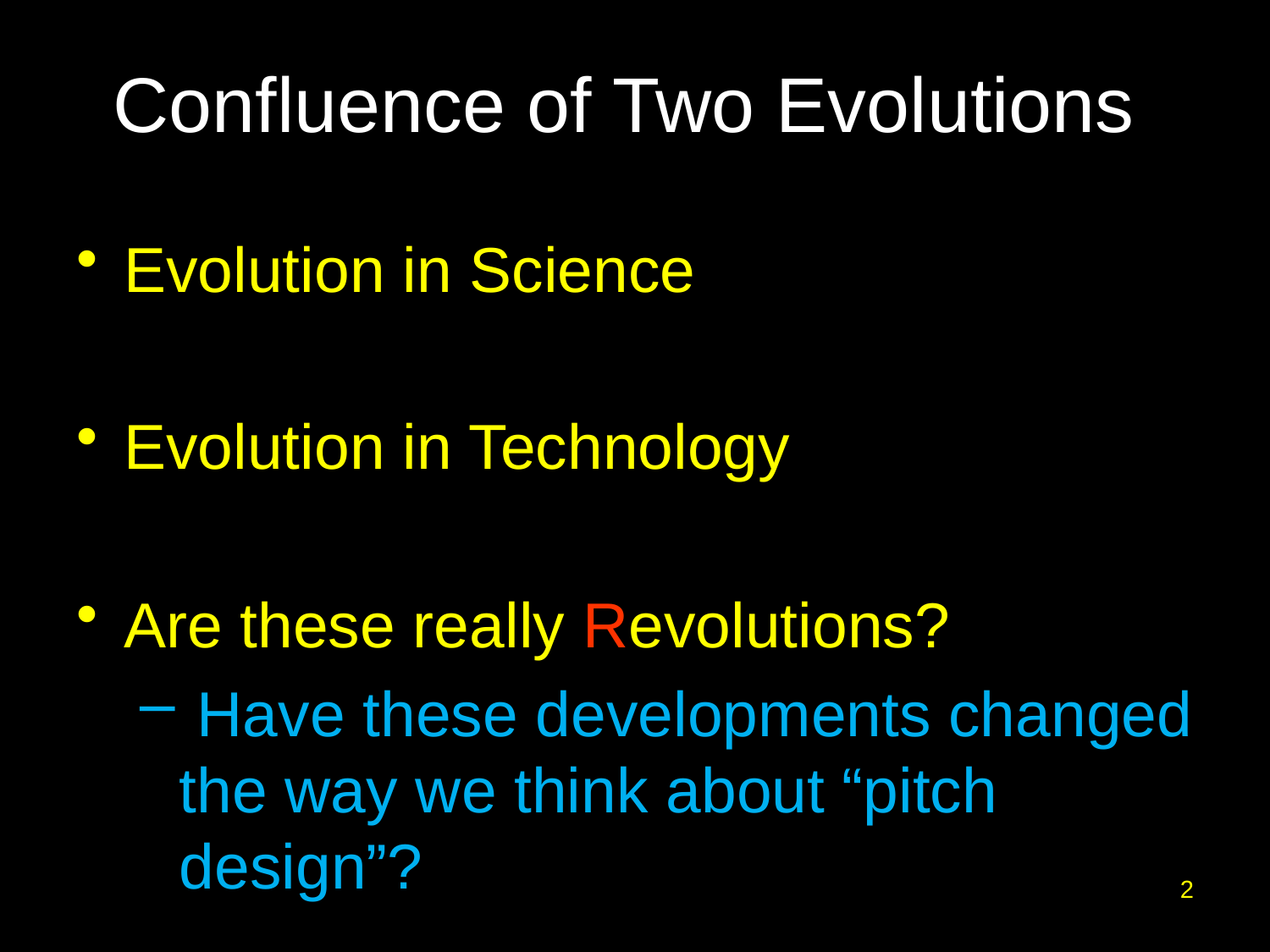

# Confluence of Two Evolutions
Evolution in Science

Evolution in Technology

Are these really Revolutions?
 Have these developments changed the way we think about “pitch design”?
2